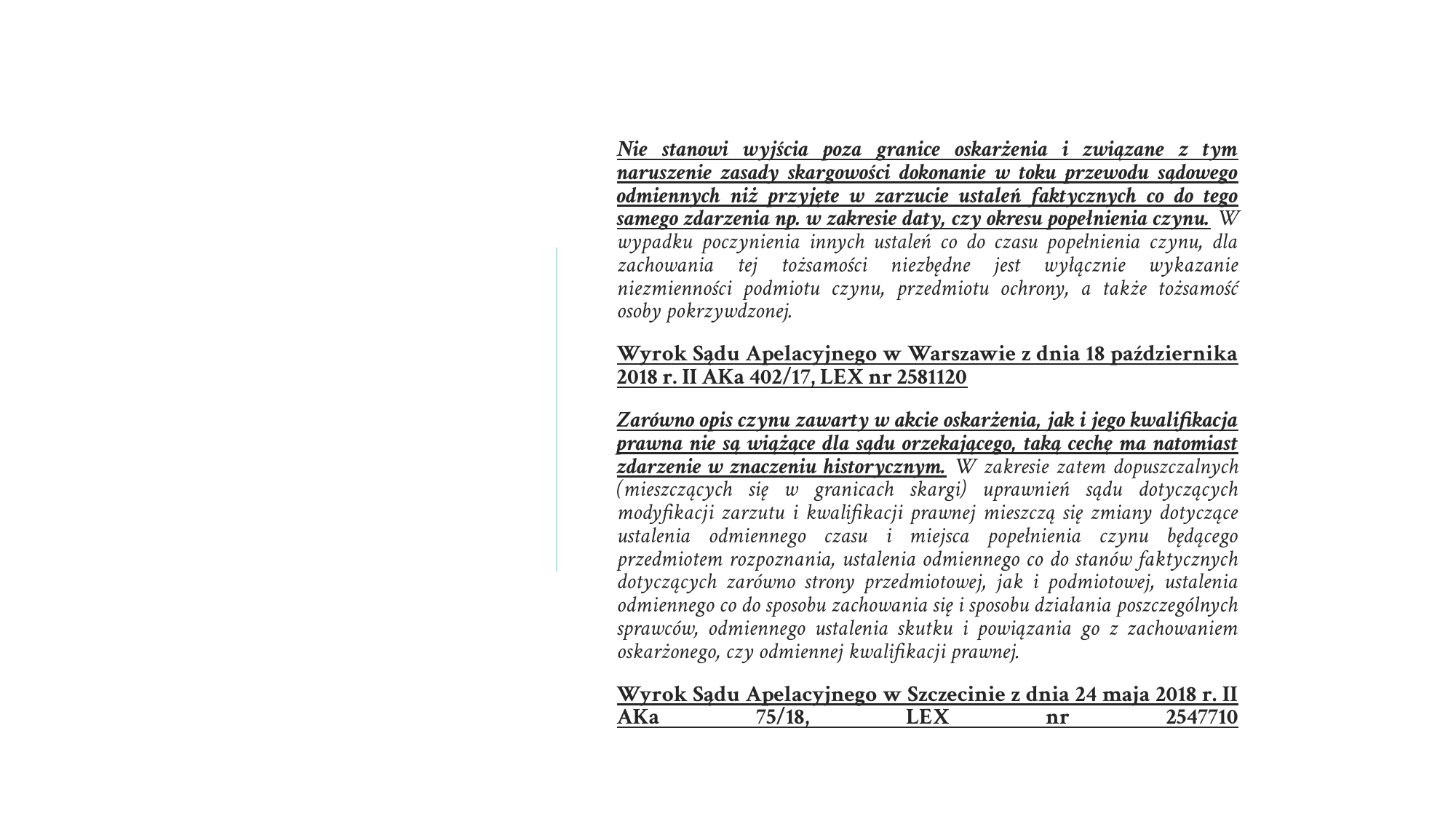

Nie stanowi wyjścia poza granice oskarżenia i związane z tym naruszenie zasady skargowości dokonanie w toku przewodu sądowego odmiennych niż przyjęte w zarzucie ustaleń faktycznych co do tego samego zdarzenia np. w zakresie daty, czy okresu popełnienia czynu. W wypadku poczynienia innych ustaleń co do czasu popełnienia czynu, dla zachowania tej tożsamości niezbędne jest wyłącznie wykazanie niezmienności podmiotu czynu, przedmiotu ochrony, a także tożsamość osoby pokrzywdzonej.
Wyrok Sądu Apelacyjnego w Warszawie z dnia 18 października 2018 r. II AKa 402/17, LEX nr 2581120
Zarówno opis czynu zawarty w akcie oskarżenia, jak i jego kwalifikacja prawna nie są wiążące dla sądu orzekającego, taką cechę ma natomiast zdarzenie w znaczeniu historycznym. W zakresie zatem dopuszczalnych (mieszczących się w granicach skargi) uprawnień sądu dotyczących modyfikacji zarzutu i kwalifikacji prawnej mieszczą się zmiany dotyczące ustalenia odmiennego czasu i miejsca popełnienia czynu będącego przedmiotem rozpoznania, ustalenia odmiennego co do stanów faktycznych dotyczących zarówno strony przedmiotowej, jak i podmiotowej, ustalenia odmiennego co do sposobu zachowania się i sposobu działania poszczególnych sprawców, odmiennego ustalenia skutku i powiązania go z zachowaniem oskarżonego, czy odmiennej kwalifikacji prawnej.
Wyrok Sądu Apelacyjnego w Szczecinie z dnia 24 maja 2018 r. II AKa 75/18, LEX nr 2547710